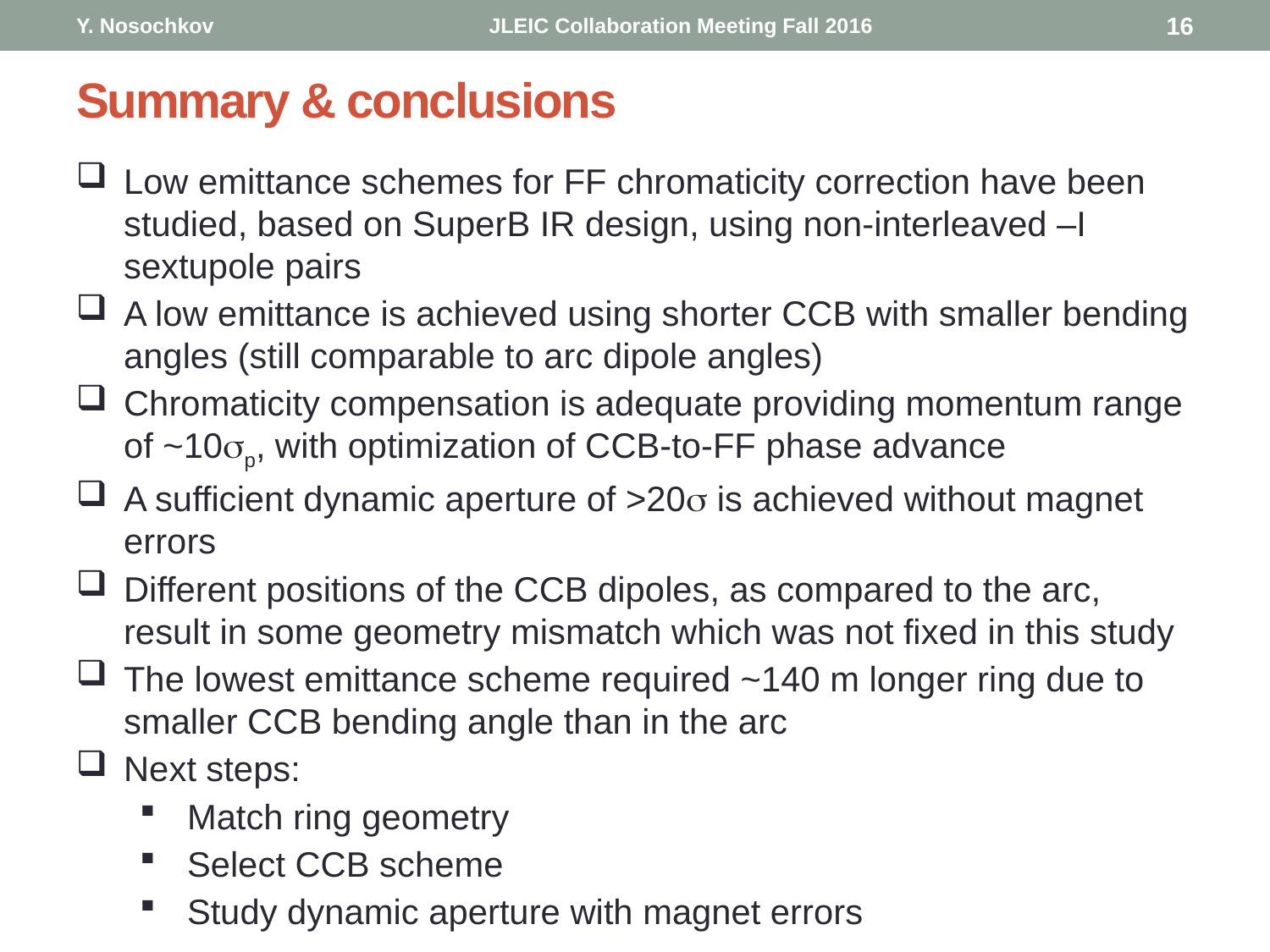

Y. Nosochkov
JLEIC Collaboration Meeting Fall 2016
16
# Summary & conclusions
Low emittance schemes for FF chromaticity correction have been studied, based on SuperB IR design, using non-interleaved –I sextupole pairs
A low emittance is achieved using shorter CCB with smaller bending angles (still comparable to arc dipole angles)
Chromaticity compensation is adequate providing momentum range of ~10σp, with optimization of CCB-to-FF phase advance
A sufficient dynamic aperture of >20σ is achieved without magnet errors
Different positions of the CCB dipoles, as compared to the arc, result in some geometry mismatch which was not fixed in this study
The lowest emittance scheme required ~140 m longer ring due to smaller CCB bending angle than in the arc
Next steps:
Match ring geometry
Select CCB scheme
Study dynamic aperture with magnet errors